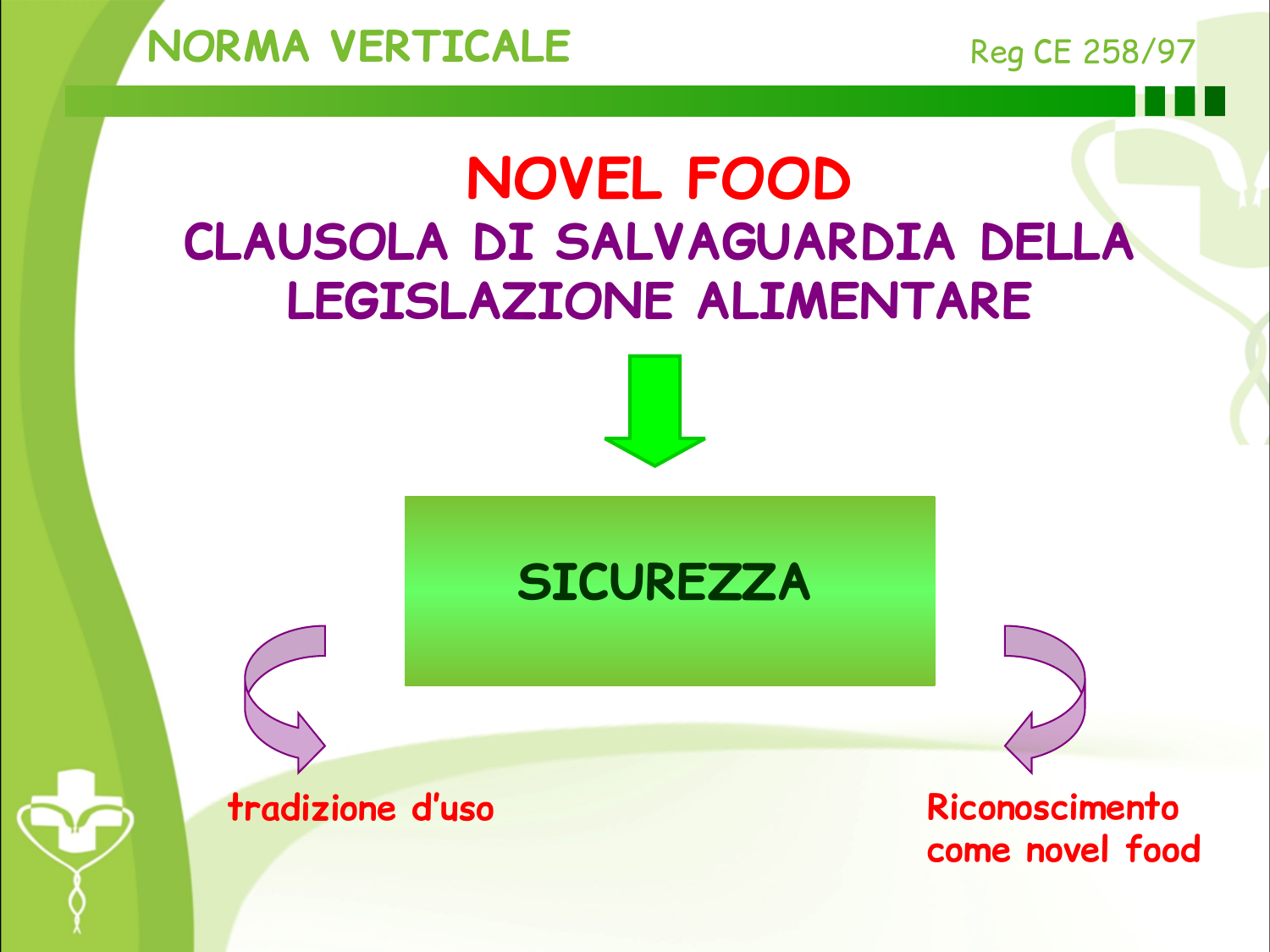

NORMA VERTICALE
Reg CE 258/97

NOVEL FOOD
CLAUSOLA DI SALVAGUARDIA DELLA LEGISLAZIONE ALIMENTARE

SICUREZZA

Riconoscimento
come novel food
tradizione d’uso